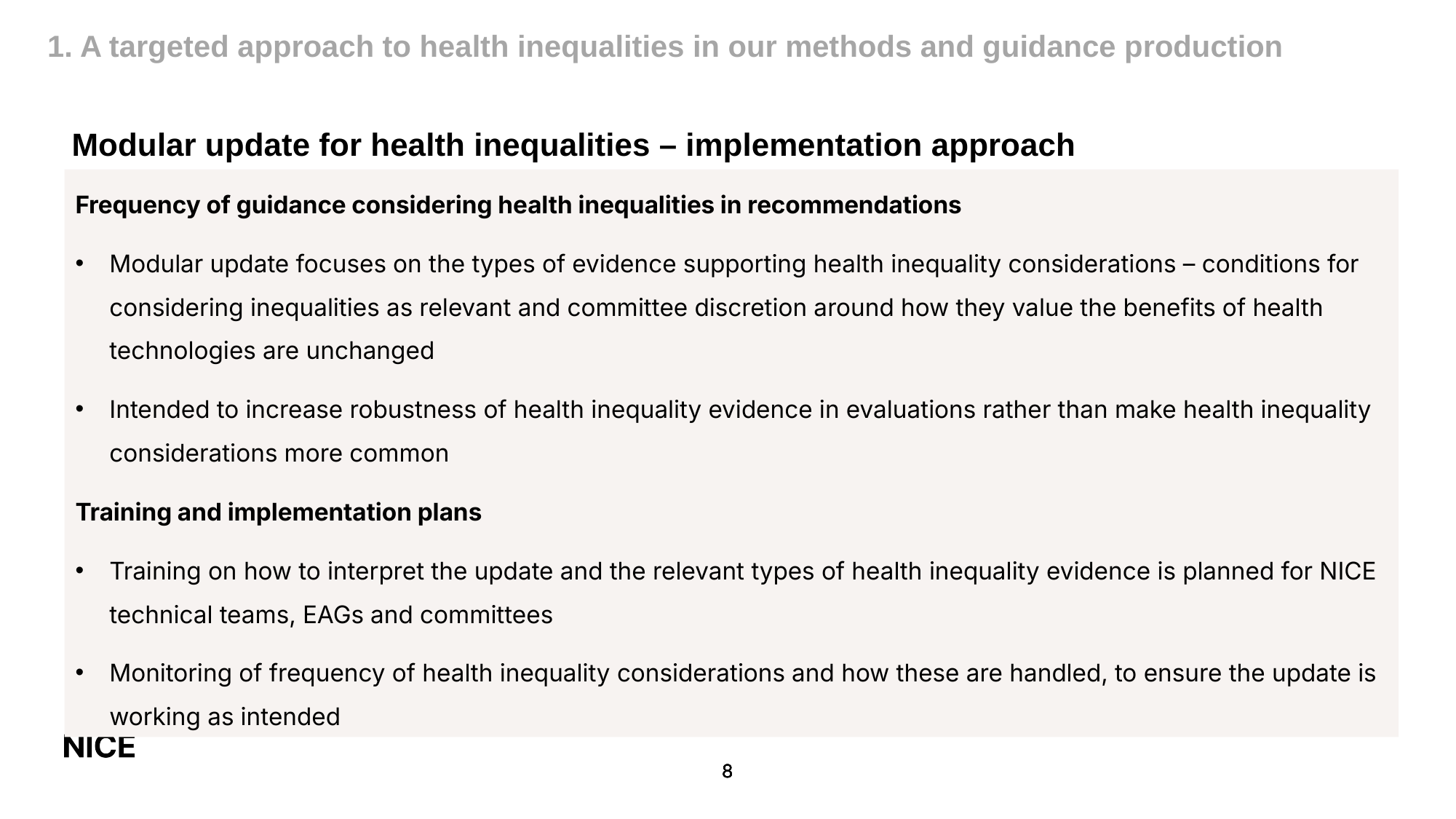

1. A targeted approach to health inequalities in our methods and guidance production
# Modular update for health inequalities – implementation approach
Frequency of guidance considering health inequalities in recommendations
Modular update focuses on the types of evidence supporting health inequality considerations – conditions for considering inequalities as relevant and committee discretion around how they value the benefits of health technologies are unchanged
Intended to increase robustness of health inequality evidence in evaluations rather than make health inequality considerations more common
Training and implementation plans
Training on how to interpret the update and the relevant types of health inequality evidence is planned for NICE technical teams, EAGs and committees
Monitoring of frequency of health inequality considerations and how these are handled, to ensure the update is working as intended